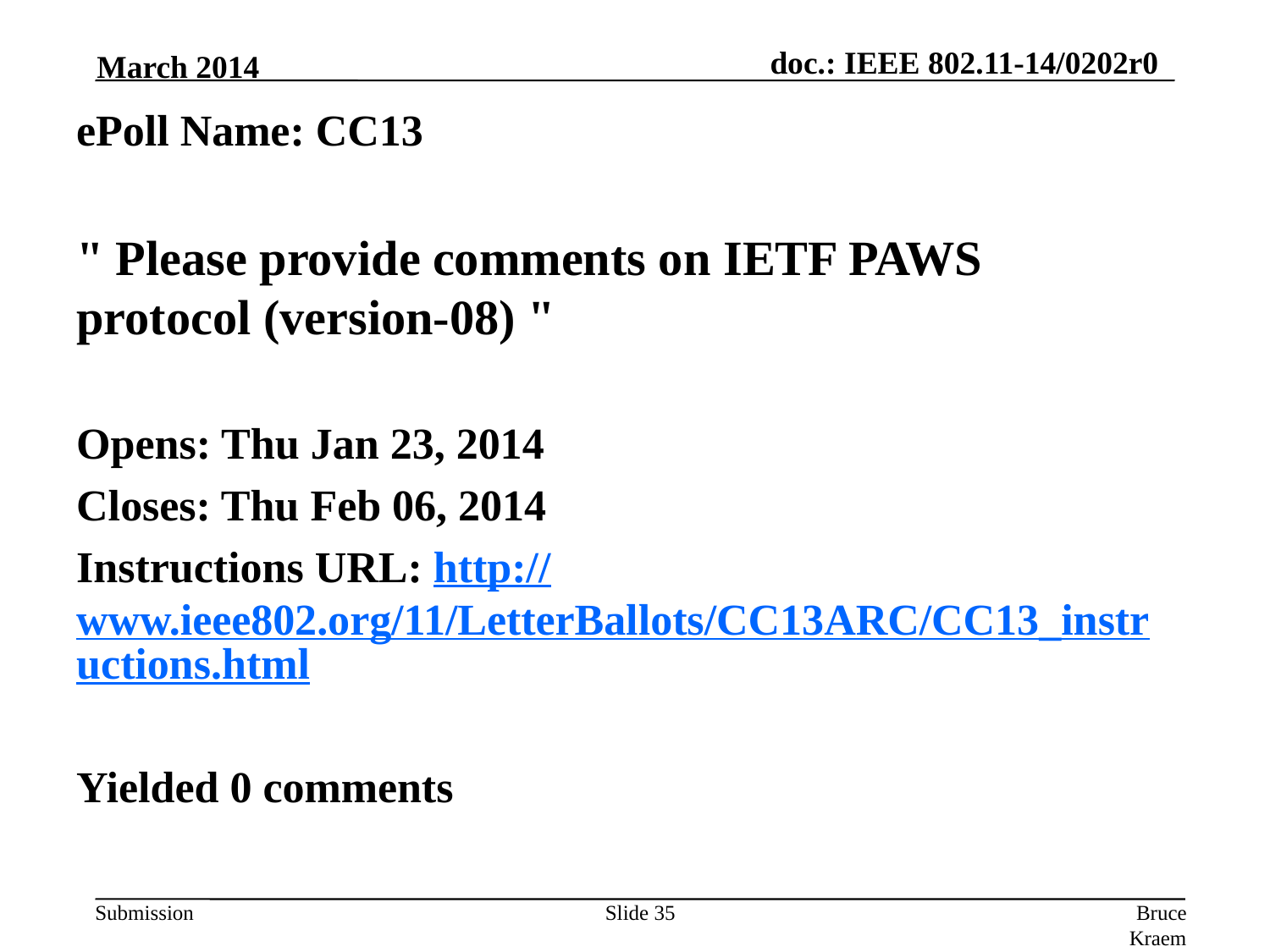

March 2014
# ePoll Name: CC13

" Please provide comments on IETF PAWS protocol (version-08) "

Opens: Thu Jan 23, 2014
Closes: Thu Feb 06, 2014
Instructions URL: http://www.ieee802.org/11/LetterBallots/CC13ARC/CC13_instructions.html

Yielded 0 comments

Slide 35
Bruce Kraemer, Marvell